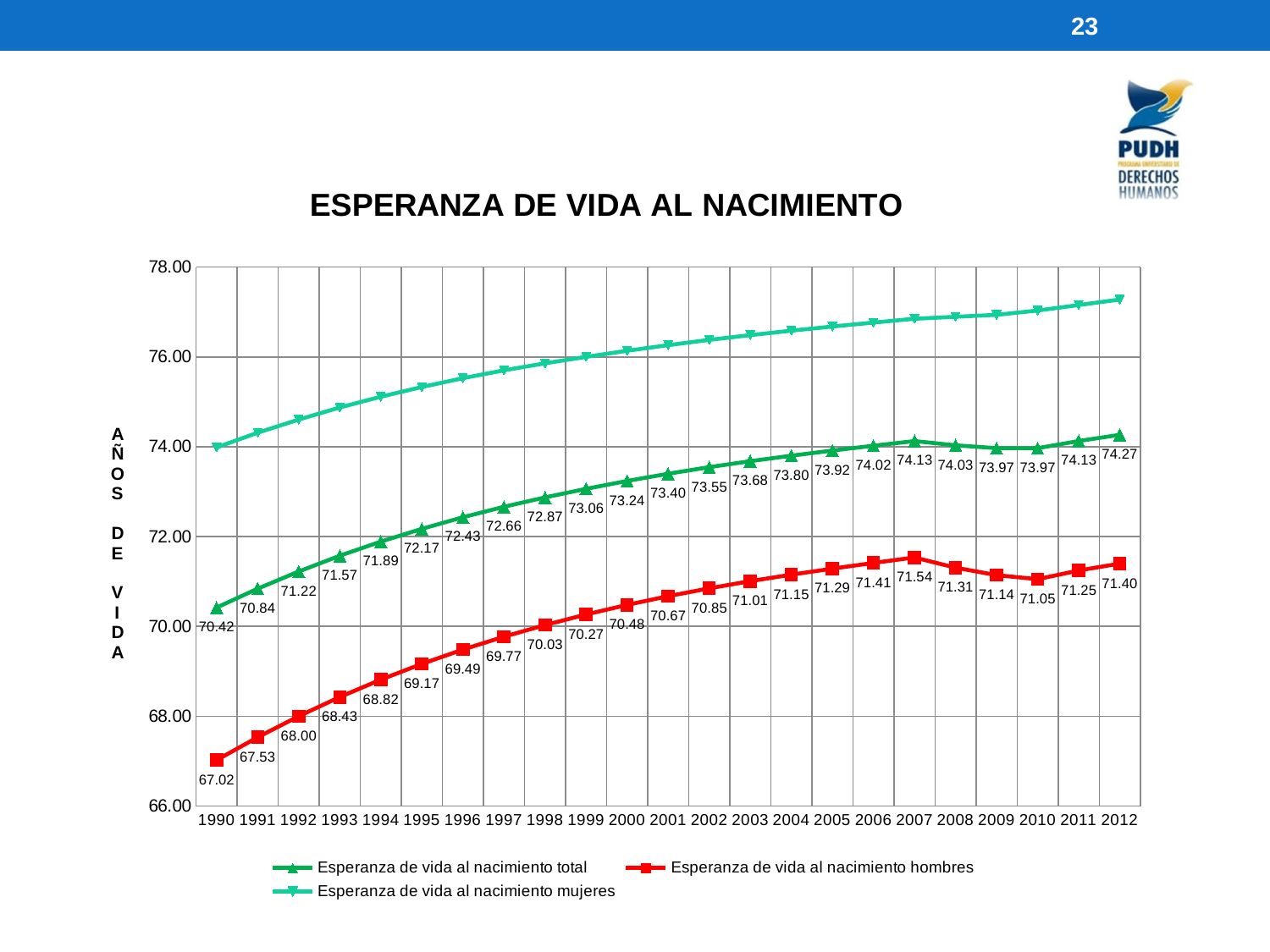

23

### Chart: ESPERANZA DE VIDA AL NACIMIENTO

| Category | Esperanza de vida al nacimiento total | Esperanza de vida al nacimiento hombres | Esperanza de vida al nacimiento mujeres |
|---|---|---|---|
| 1990 | 70.41996111937088 | 67.02413419621362 | 73.98557938868598 |
| 1991 | 70.8402315569047 | 67.5324155612881 | 74.31343835230209 |
| 1992 | 71.22337958308984 | 68.00141386751201 | 74.60644358444652 |
| 1993 | 71.57282615169831 | 68.42774169970723 | 74.87516482628892 |
| 1994 | 71.88827526991055 | 68.81584363296388 | 75.11432848870453 |
| 1995 | 72.17329145399759 | 69.16569020607108 | 75.3312727643204 |
| 1996 | 72.43270942359449 | 69.48560558098045 | 75.52716845833919 |
| 1997 | 72.66496571593851 | 69.77167611883968 | 75.70291979289227 |
| 1998 | 72.87340620709965 | 70.03020455157844 | 75.8587679453969 |
| 1999 | 73.0645491477267 | 70.26650881772355 | 76.00249149423 |
| 2000 | 73.24022872445894 | 70.47999670298664 | 76.13847234700485 |
| 2001 | 73.39977134710458 | 70.6734624418767 | 76.26239569759382 |
| 2002 | 73.54686947516748 | 70.84803158617146 | 76.3806492586133 |
| 2003 | 73.68035790513804 | 71.0076739777608 | 76.48667602888413 |
| 2004 | 73.80225373699335 | 71.15140182019938 | 76.58564824962698 |
| 2005 | 73.91627646918963 | 71.28587244755215 | 76.67820069190897 |
| 2006 | 74.02456048345293 | 71.41355826681013 | 76.76611281092785 |
| 2007 | 74.12800852444457 | 71.5351715282533 | 76.85048737044536 |
| 2008 | 74.03273732382303 | 71.3069769013818 | 76.8947857673863 |
| 2009 | 73.96941870967866 | 71.14219855968722 | 76.93799986716968 |
| 2010 | 73.96995174167466 | 71.05184043521218 | 77.03396861346025 |
| 2011 | 74.12881847890337 | 71.24557898591395 | 77.15621994654224 |
| 2012 | 74.26715772141142 | 71.39878270356789 | 77.27895149014711 |